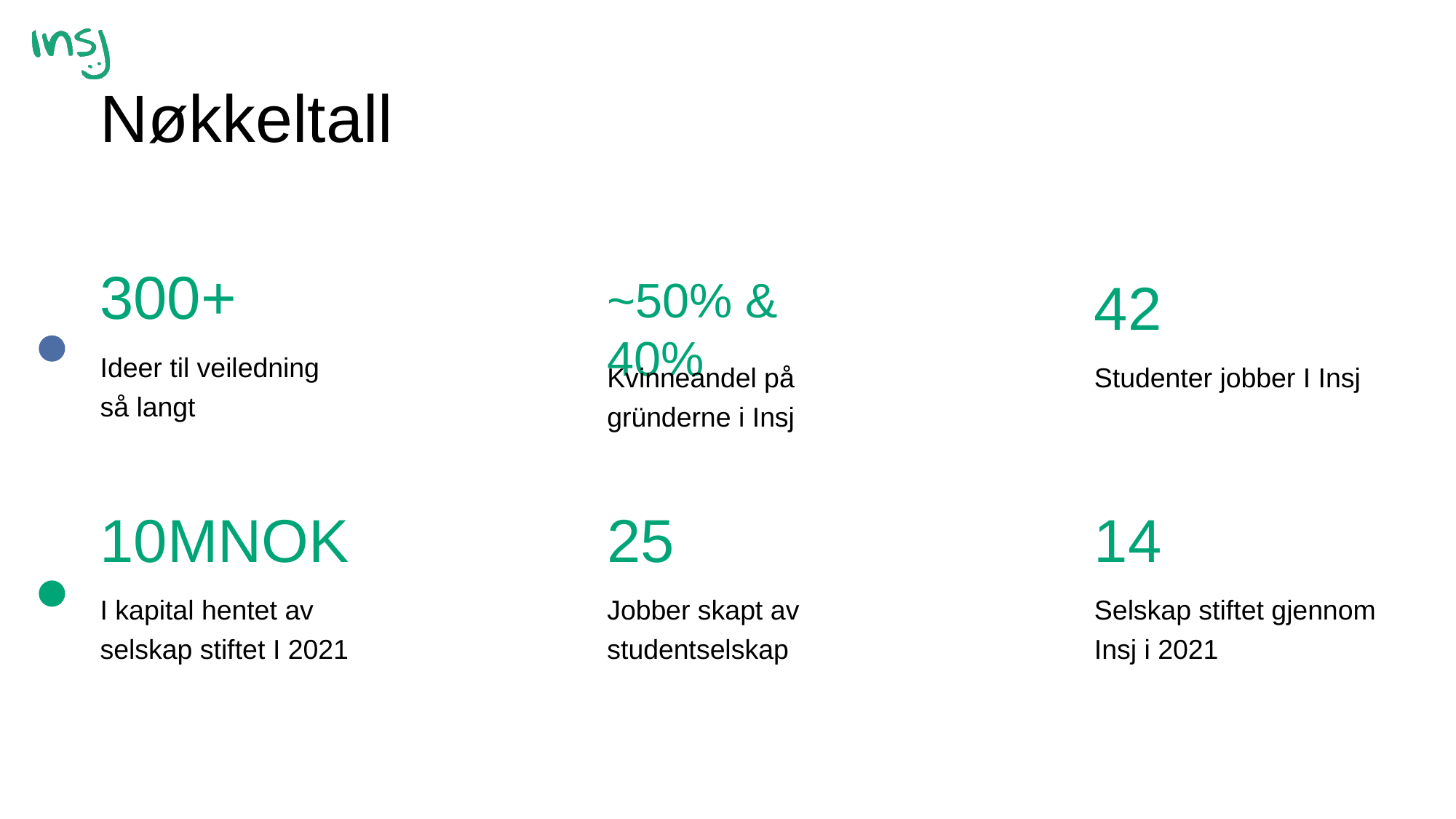

Nøkkeltall
300+
~50% & 40%
42

Ideer til veiledning
så langt
Kvinneandel på gründerne i Insj
Studenter jobber I Insj
10MNOK
25
14

I kapital hentet av selskap stiftet I 2021
Jobber skapt av studentselskap
Selskap stiftet gjennom Insj i 2021